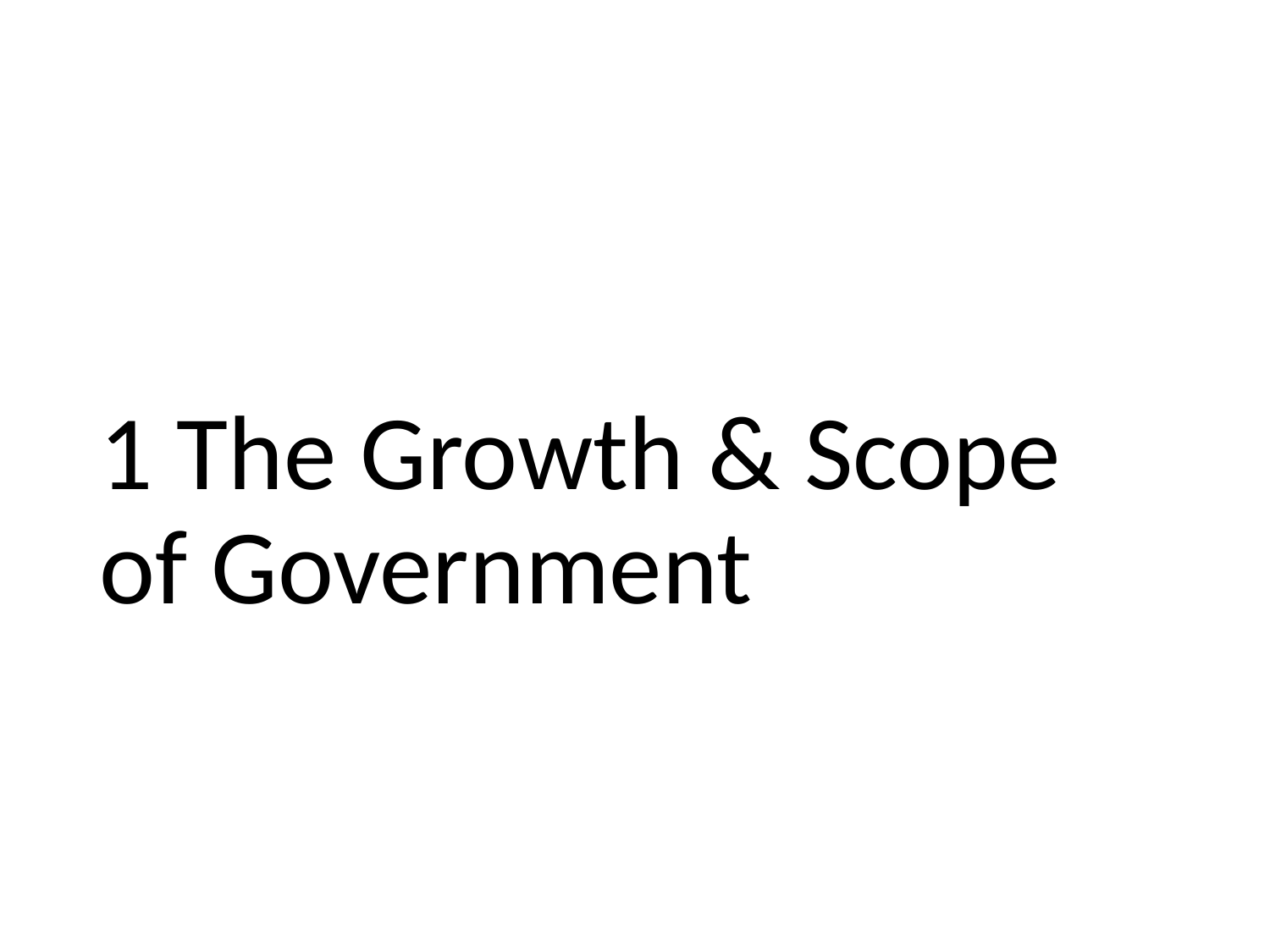

# 1 The Growth & Scope of Government